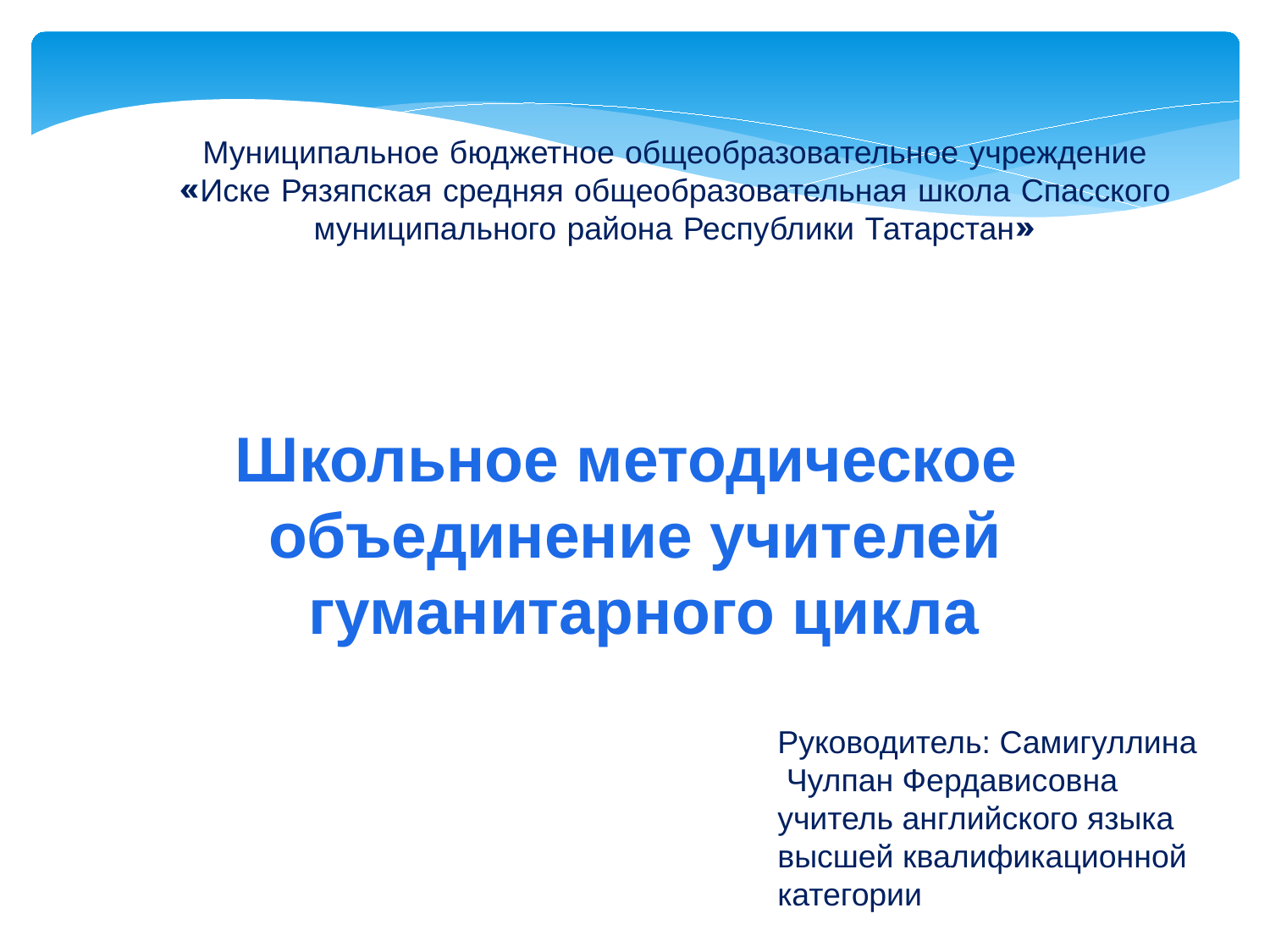

Муниципальное бюджетное общеобразовательное учреждение «Иске Рязяпская средняя общеобразовательная школа Спасского муниципального района Республики Татарстан»
Школьное методическое
объединение учителей
 гуманитарного цикла
Руководитель: Самигуллина
 Чулпан Фердависовна
учитель английского языка
высшей квалификационной категории